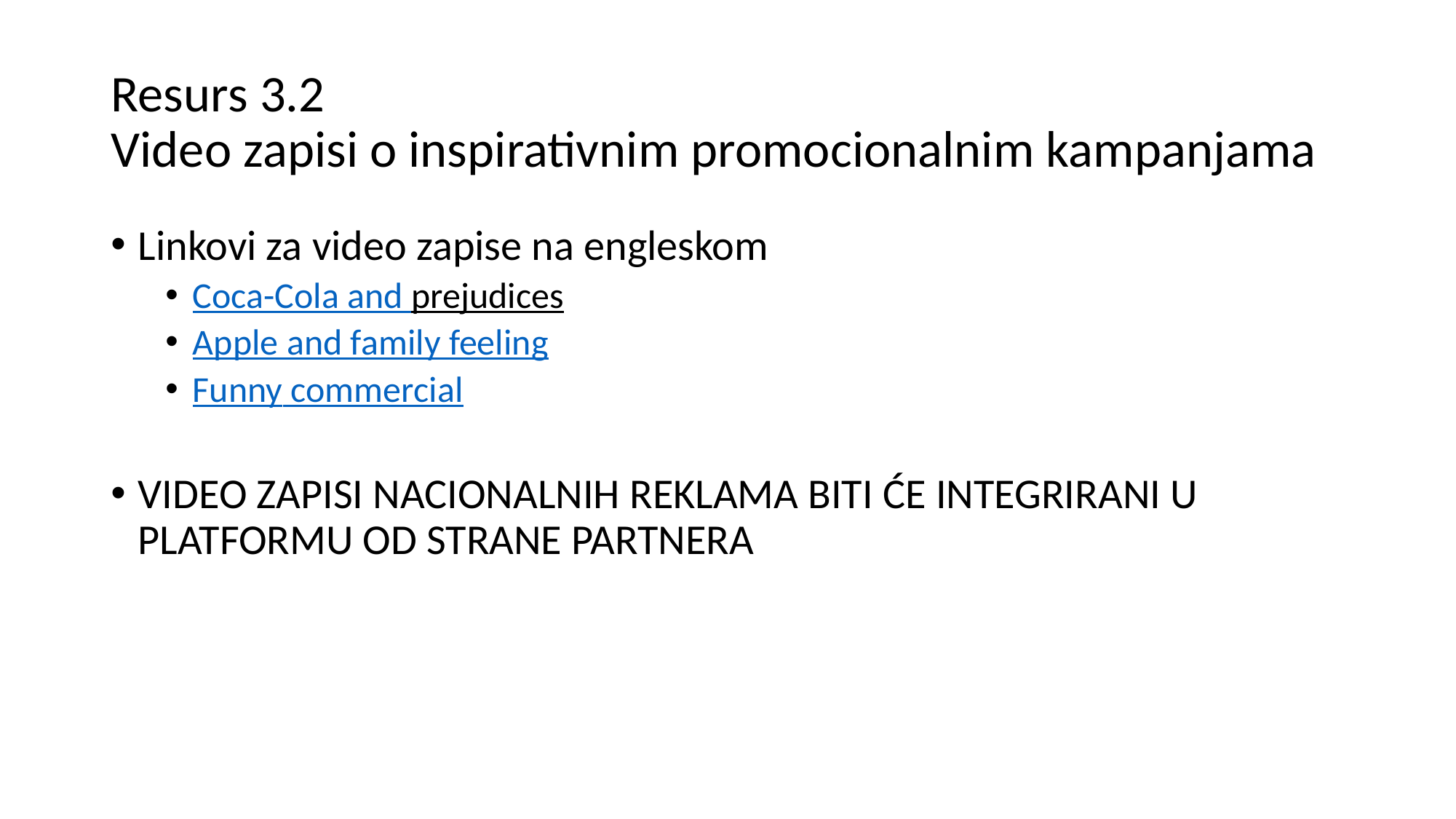

# Resurs 3.2 Video zapisi o inspirativnim promocionalnim kampanjama
Linkovi za video zapise na engleskom
Coca-Cola and prejudices
Apple and family feeling
Funny commercial

VIDEO ZAPISI NACIONALNIH REKLAMA BITI ĆE INTEGRIRANI U PLATFORMU OD STRANE PARTNERA